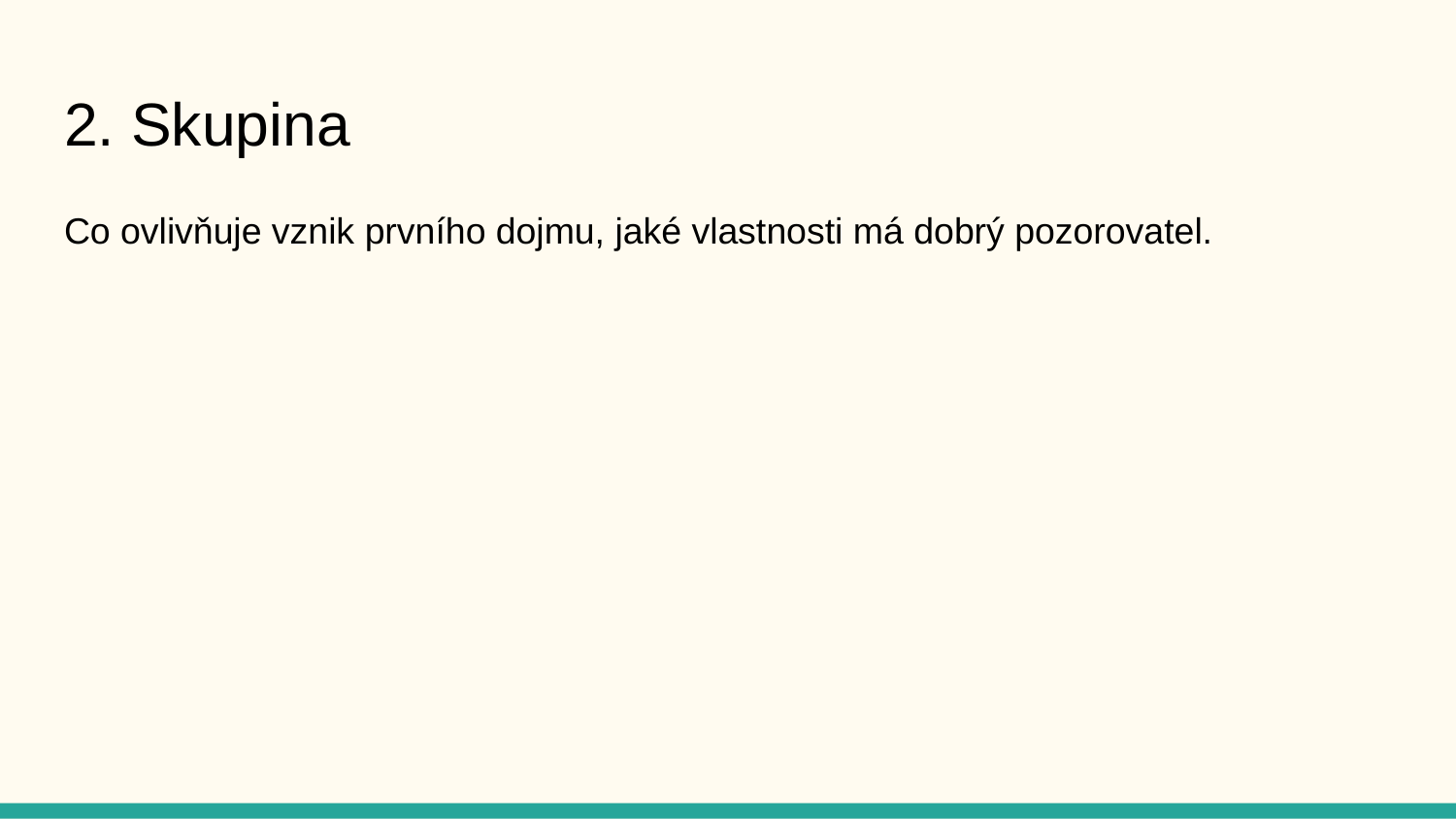

# 2. Skupina
Co ovlivňuje vznik prvního dojmu, jaké vlastnosti má dobrý pozorovatel.